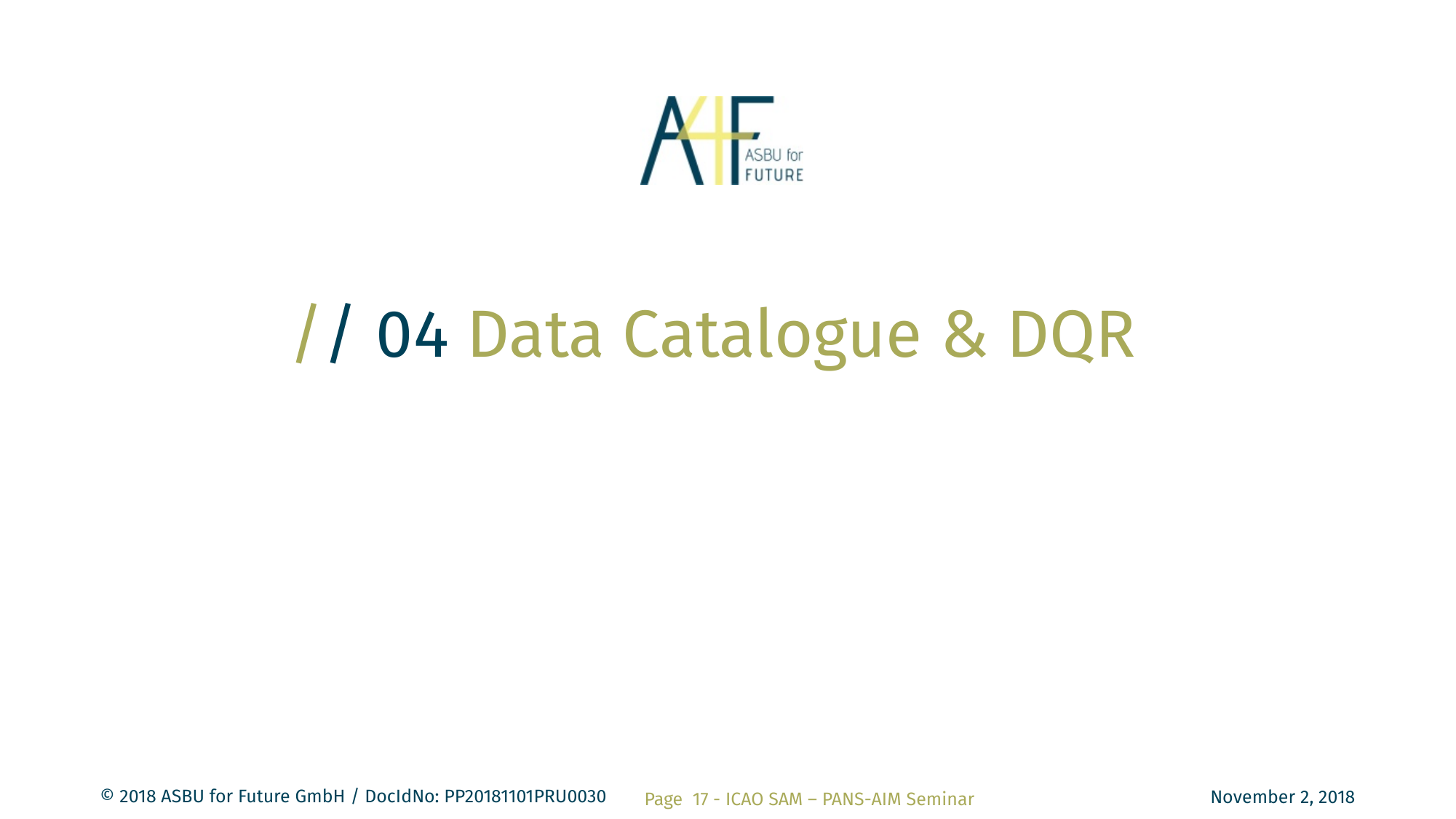

# // 04 Data Catalogue & DQR